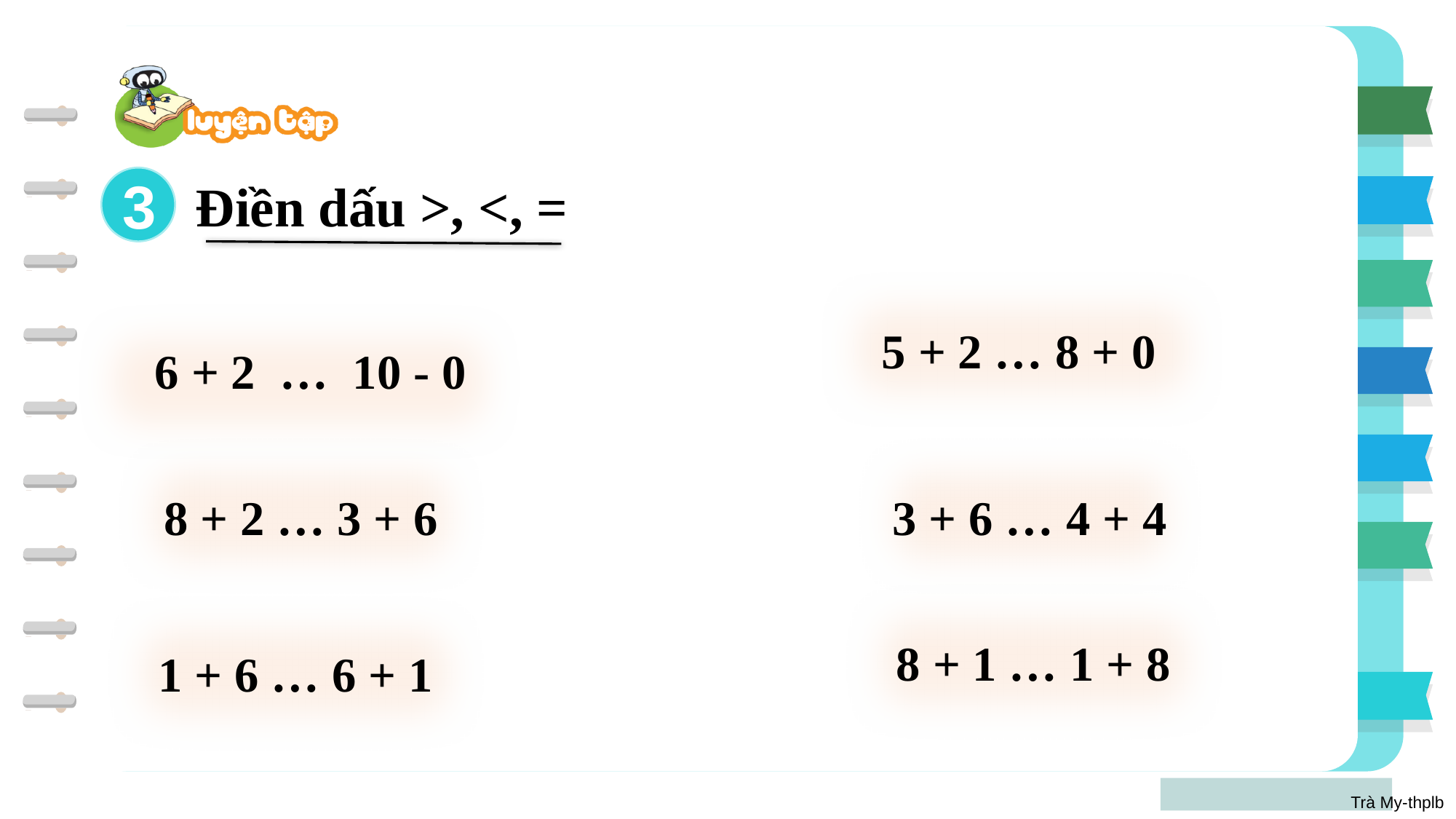

Điền dấu >, <, =
3

5 + 2 … 8 + 0
 6 + 2  …  10 - 0
3 + 6 … 4 + 4
8 + 2 … 3 + 6
8 + 1 … 1 + 8
1 + 6 … 6 + 1